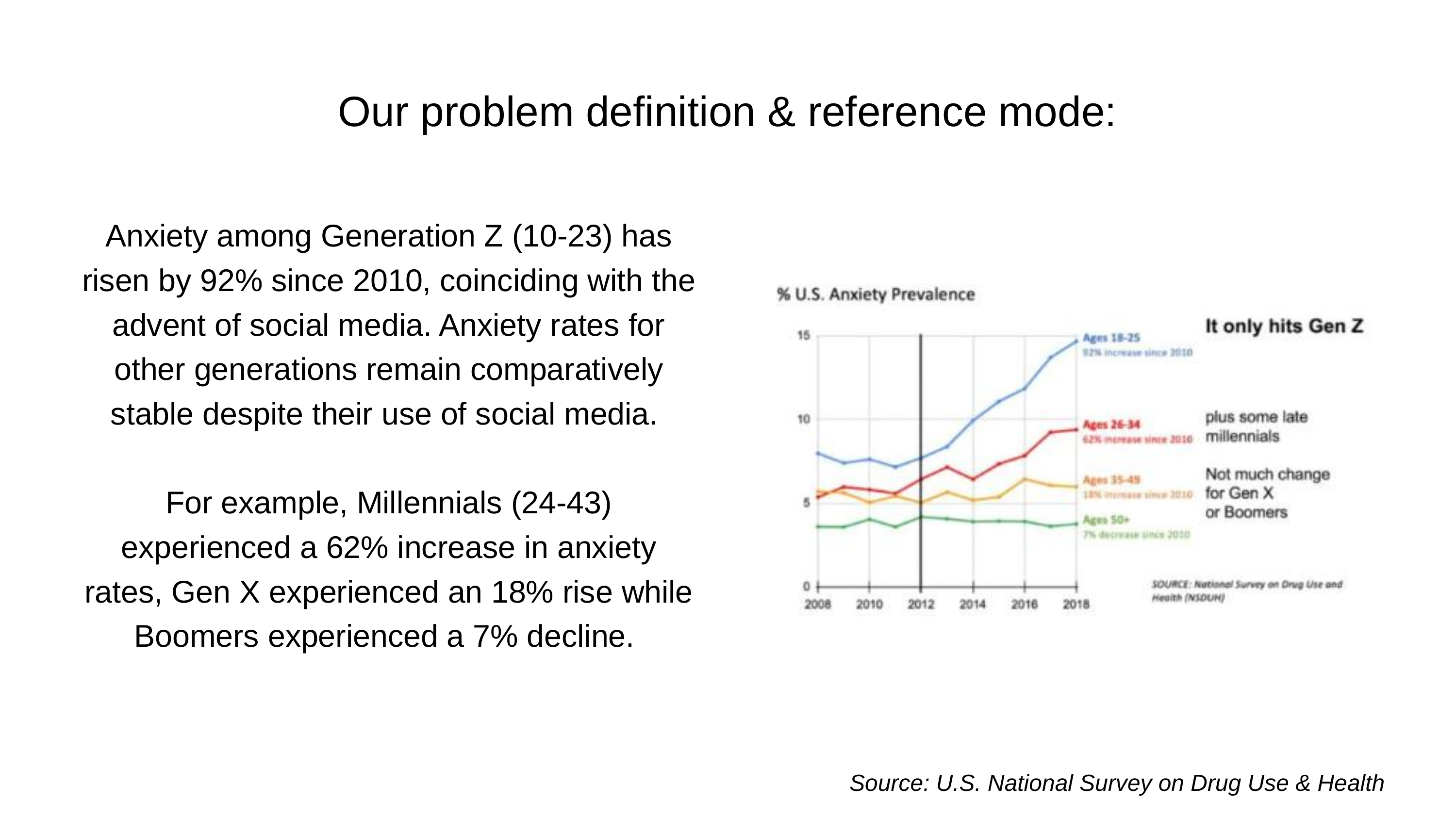

Our problem definition & reference mode:
Anxiety among Generation Z (10-23) has risen by 92% since 2010, coinciding with the advent of social media. Anxiety rates for other generations remain comparatively stable despite their use of social media.

For example, Millennials (24-43) experienced a 62% increase in anxiety rates, Gen X experienced an 18% rise while Boomers experienced a 7% decline.

Source: U.S. National Survey on Drug Use & Health